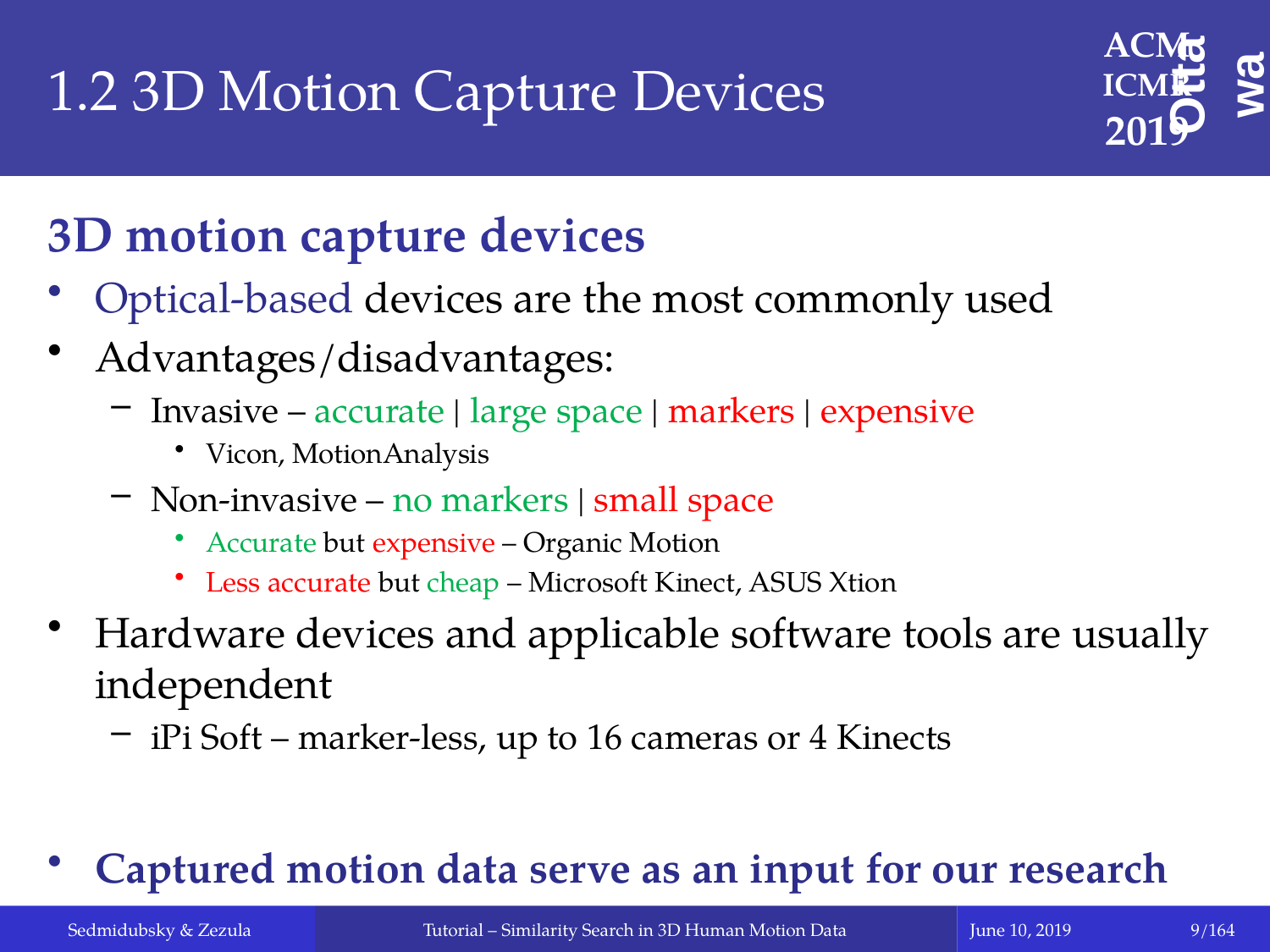

# 1.2 3D Motion Capture Devices
3D motion capture devices
Optical-based devices are the most commonly used
Advantages/disadvantages:
Invasive – accurate | large space | markers | expensive
Vicon, MotionAnalysis
Non-invasive – no markers | small space
Accurate but expensive – Organic Motion
Less accurate but cheap – Microsoft Kinect, ASUS Xtion
Hardware devices and applicable software tools are usually independent
iPi Soft – marker-less, up to 16 cameras or 4 Kinects

Captured motion data serve as an input for our research
Tutorial – Similarity Search in 3D Human Motion Data
June 10, 2019
9/164